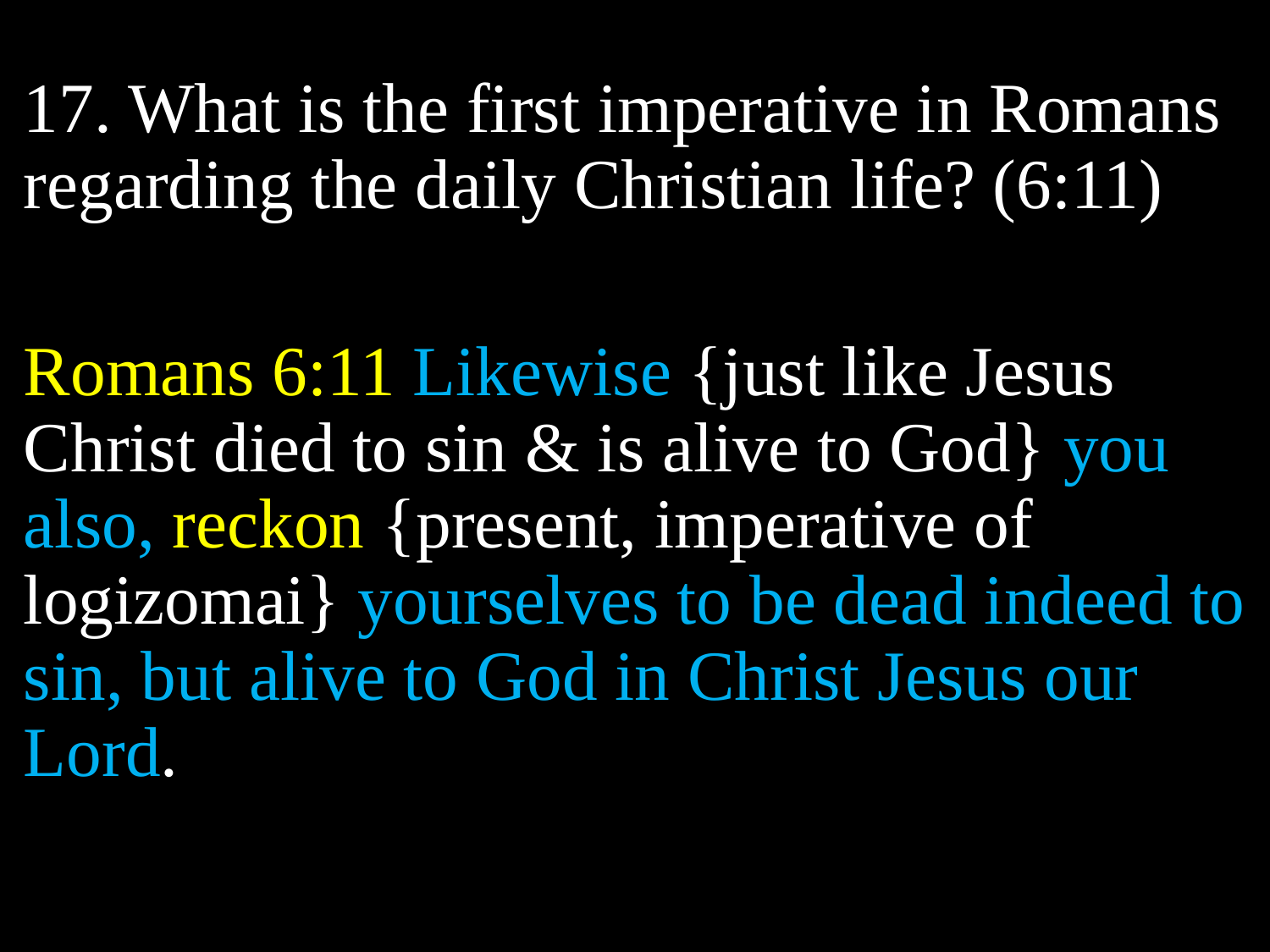

Because of the cross-work of Christ and your position in Him, what are you no longer? (6:6c)
17. What is the first imperative in Romans regarding the daily Christian life? (6:11)

Romans 6:11 Likewise {just like Jesus Christ died to sin & is alive to God} you also, reckon {present, imperative of logizomai} yourselves to be dead indeed to sin, but alive to God in Christ Jesus our Lord.